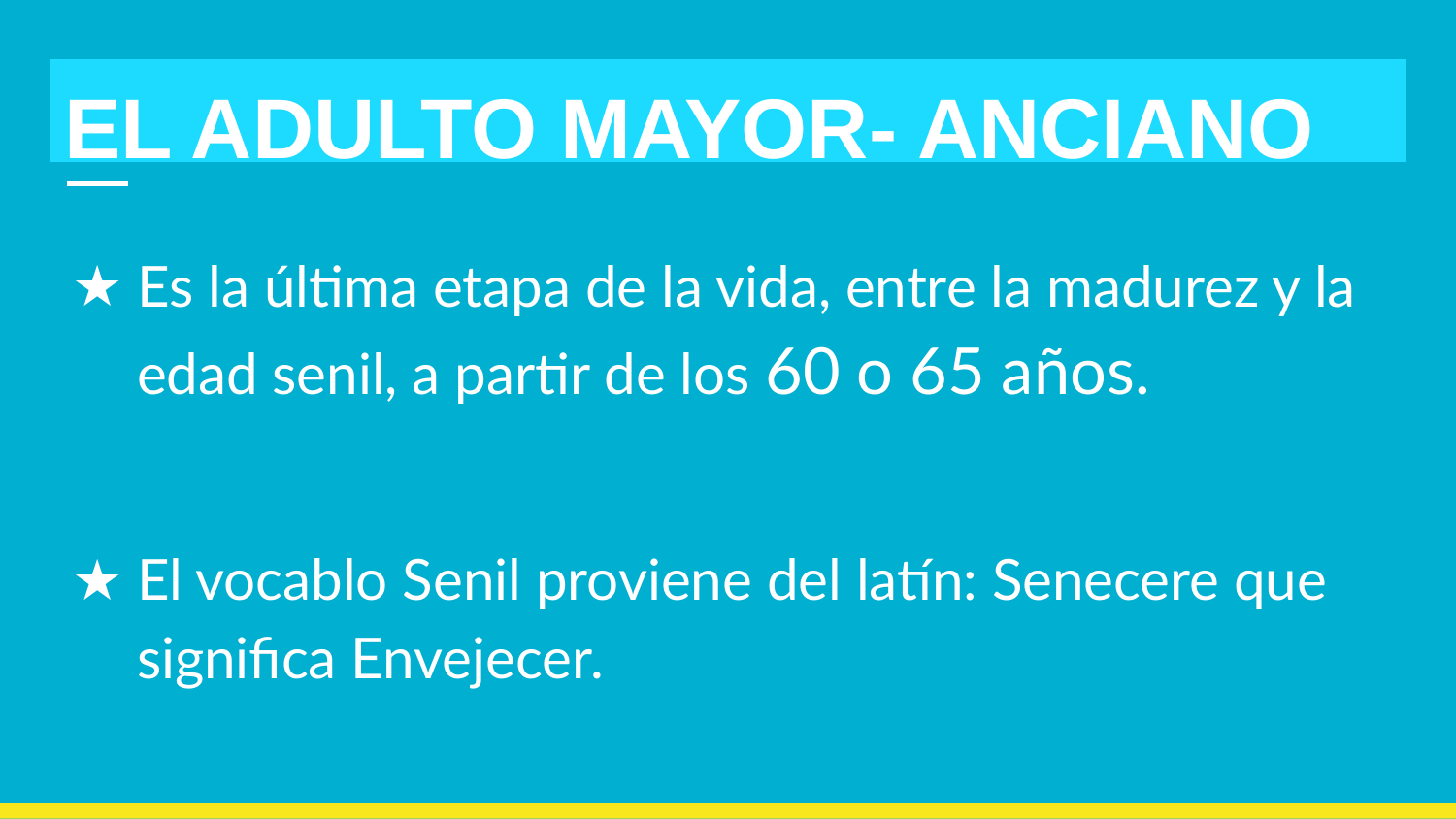

# EL ADULTO MAYOR- ANCIANO
Es la última etapa de la vida, entre la madurez y la edad senil, a partir de los 60 o 65 años.

El vocablo Senil proviene del latín: Senecere que significa Envejecer.